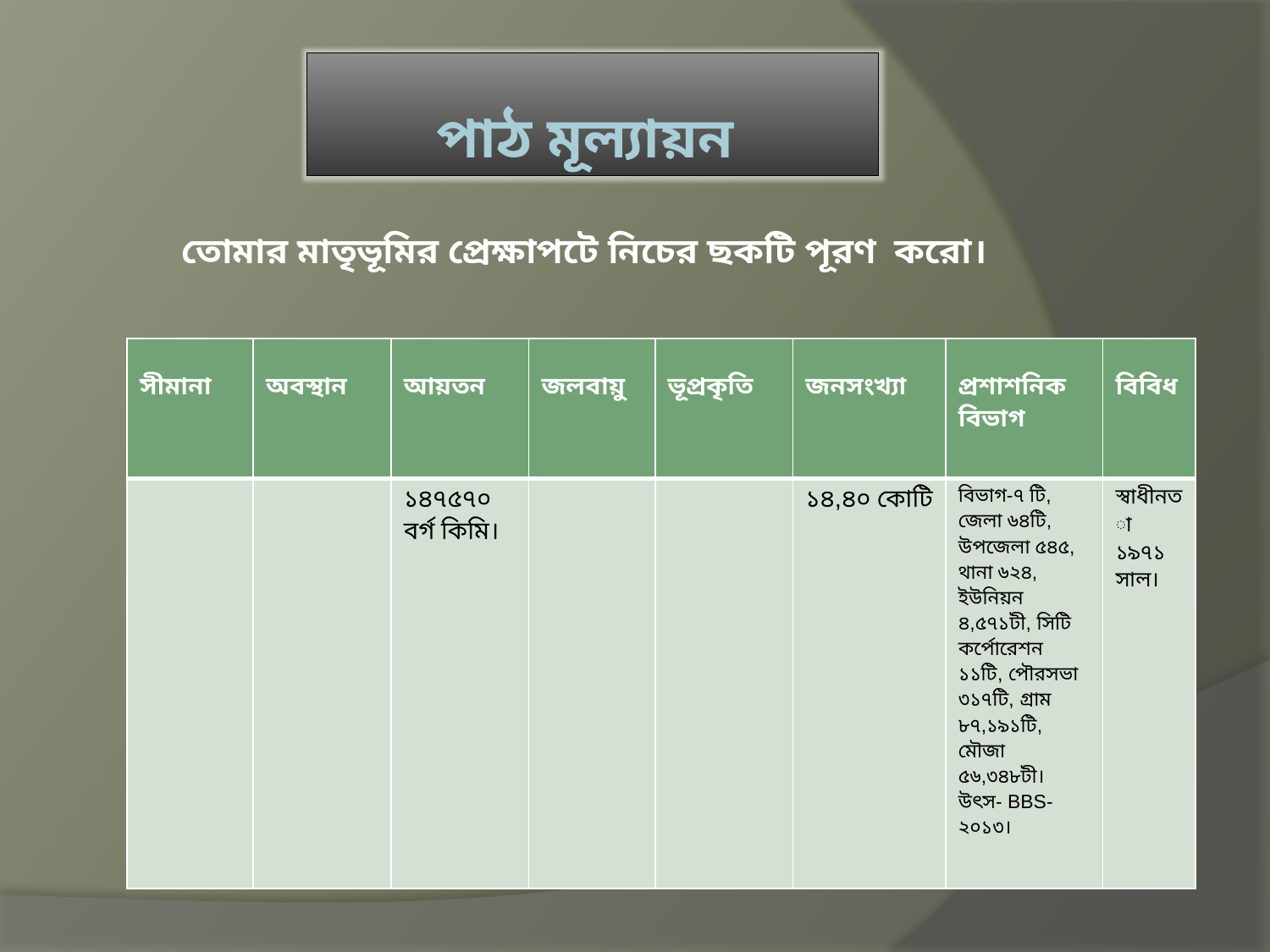

পাঠ মূল্যায়ন
তোমার মাতৃভূমির প্রেক্ষাপটে নিচের ছকটি পূরণ  করো।

| সীমানা | অবস্থান | আয়তন | জলবায়ু | ভূপ্রকৃতি | জনসংখ্যা | প্রশাশনিক বিভাগ | বিবিধ |
| --- | --- | --- | --- | --- | --- | --- | --- |
|  |  | ১৪৭৫৭০ বর্গ কিমি। |  |  | ১৪,৪০ কোটি | বিভাগ-৭ টি, জেলা ৬৪টি, উপজেলা ৫৪৫, থানা ৬২৪, ইউনিয়ন ৪,৫৭১টী, সিটি কর্পোরেশন ১১টি, পৌরসভা ৩১৭টি, গ্রাম ৮৭,১৯১টি, মৌজা ৫৬,৩৪৮টী। উৎস- BBS-২০১৩। | স্বাধীনতা ১৯৭১ সাল। |